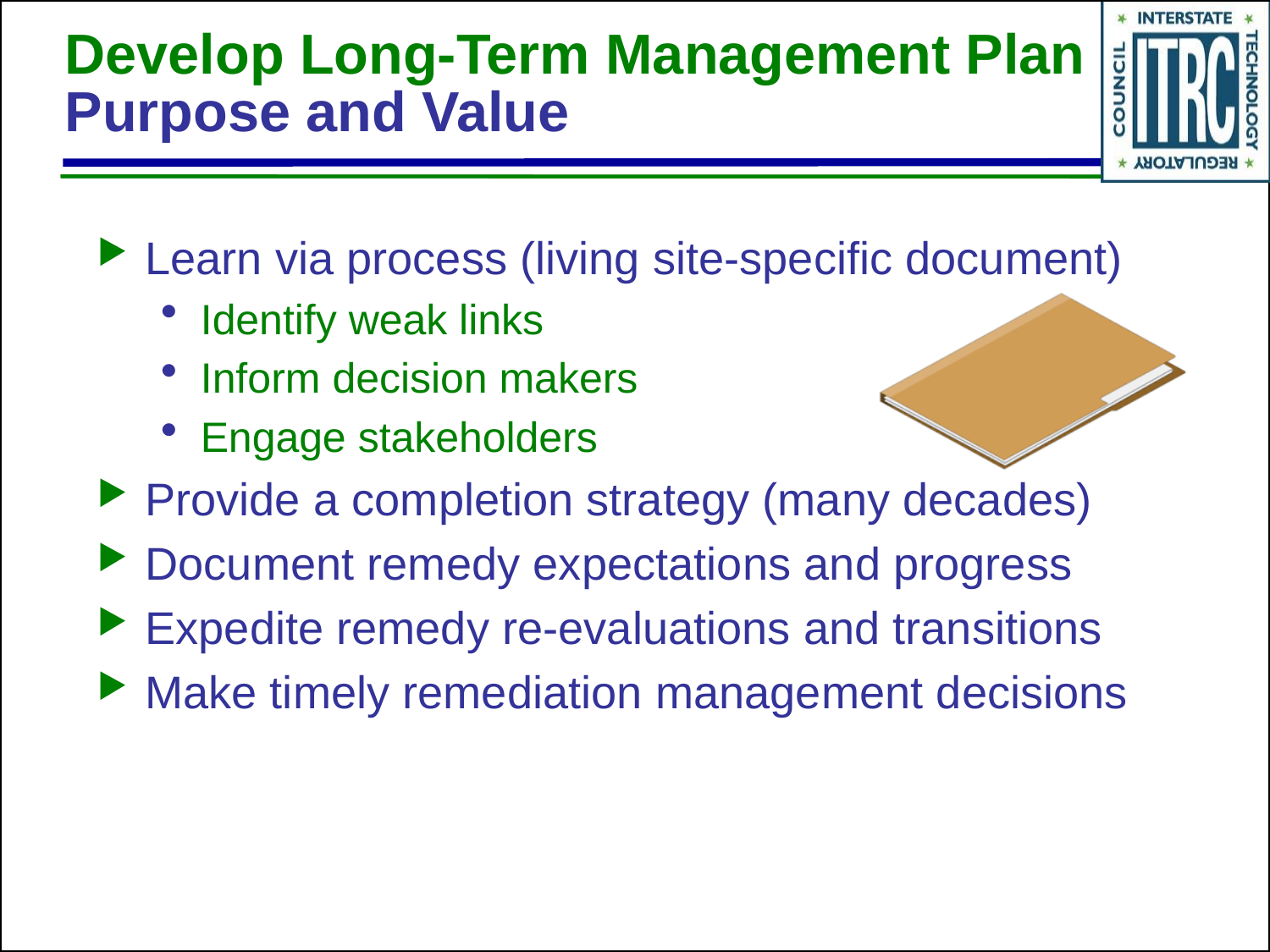

# Develop Long-Term Management Plan Purpose and Value

Learn via process (living site-specific document)
Identify weak links
Inform decision makers
Engage stakeholders
Provide a completion strategy (many decades)
Document remedy expectations and progress
Expedite remedy re-evaluations and transitions
Make timely remediation management decisions